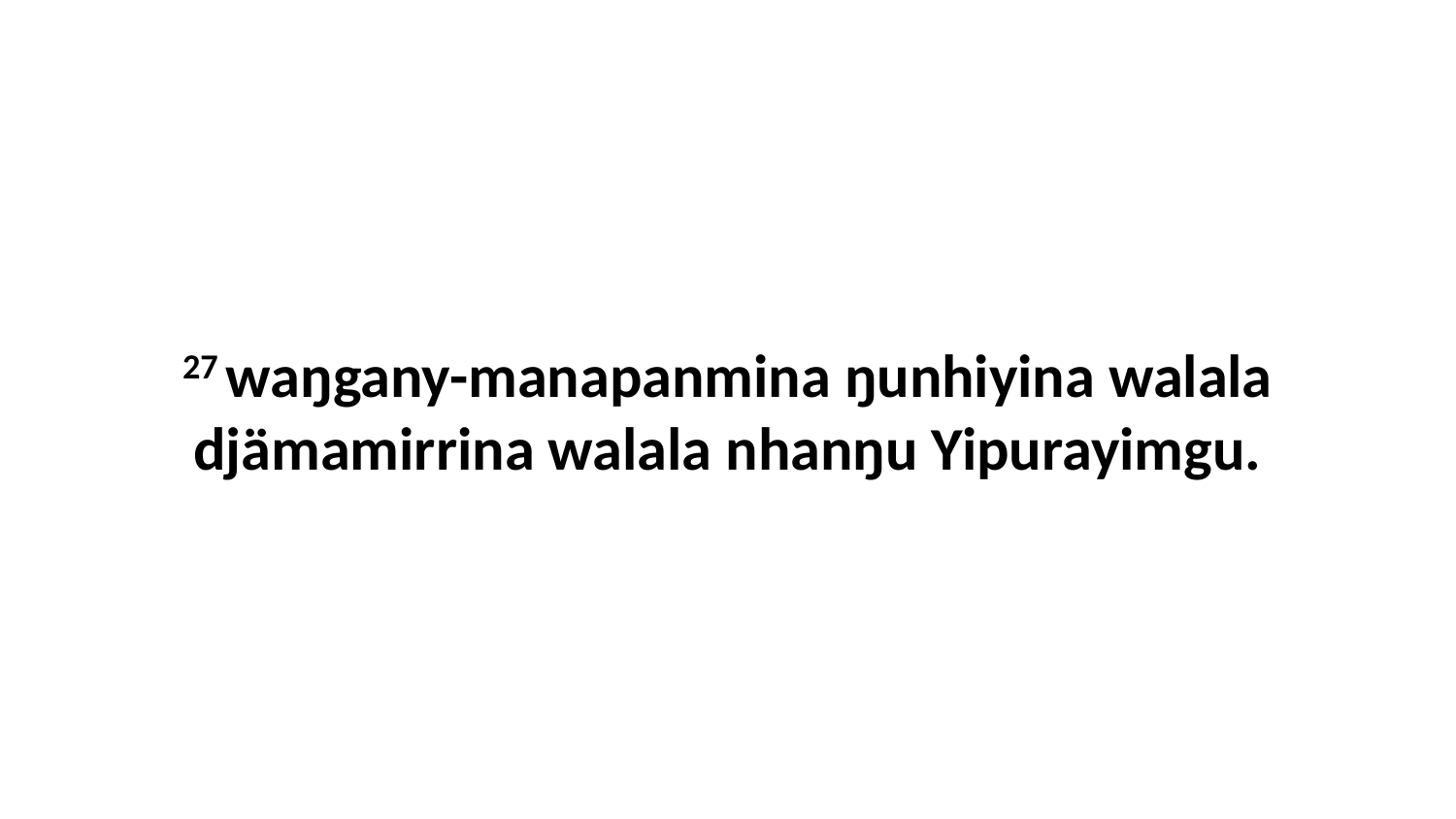

27 waŋgany-manapanmina ŋunhiyina walala djämamirrina walala nhanŋu Yipurayimgu.